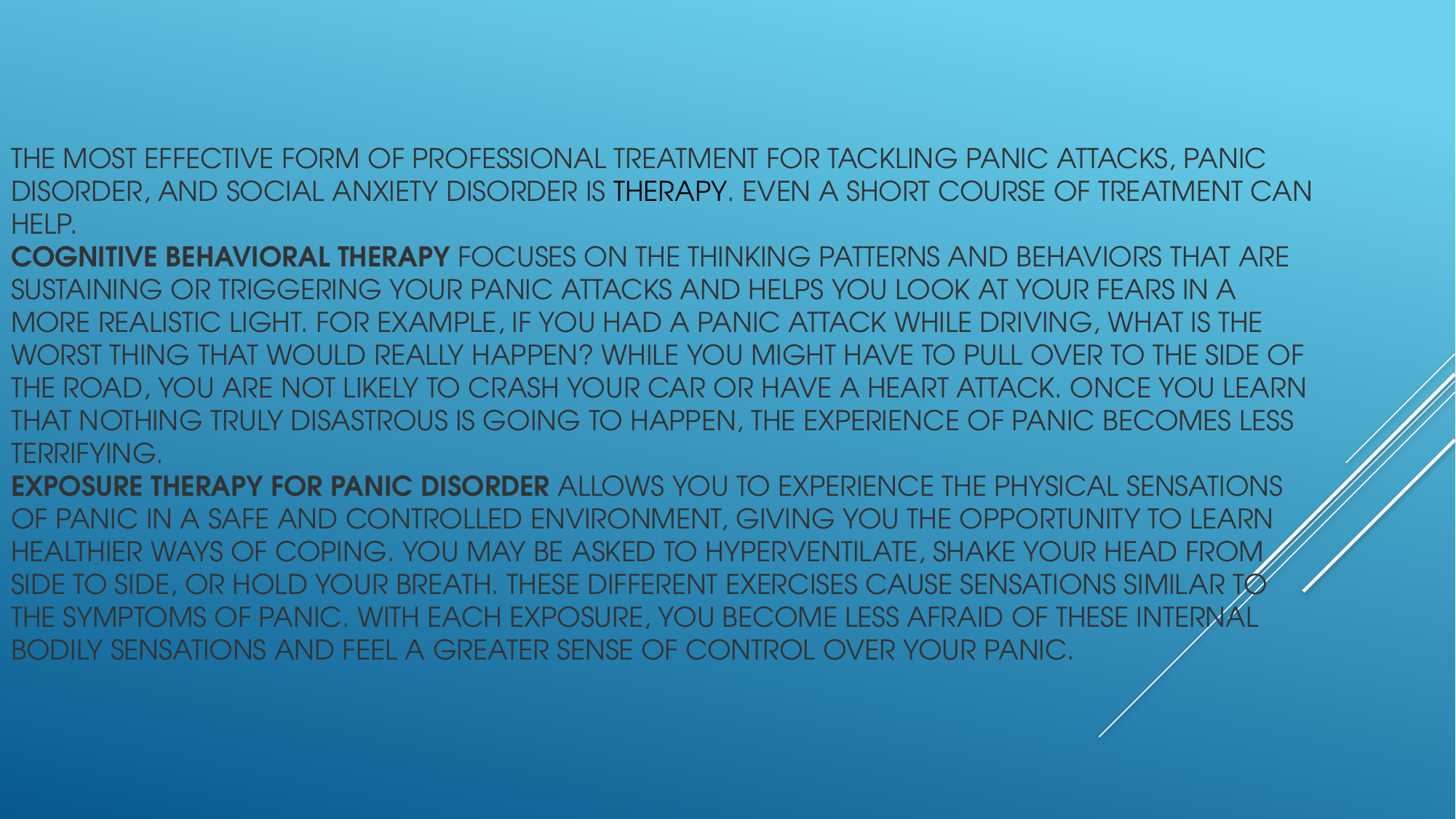

The most effective form of professional treatment for tackling panic attacks, panic disorder, and Social anxiety disorder is therapy. Even a short course of treatment can help.
Cognitive behavioral therapy focuses on the thinking patterns and behaviors that are sustaining or triggering your panic attacks and helps you look at your fears in a more realistic light. For example, if you had a panic attack while driving, what is the worst thing that would really happen? While you might have to pull over to the side of the road, you are not likely to crash your car or have a heart attack. Once you learn that nothing truly disastrous is going to happen, the experience of panic becomes less terrifying.
Exposure therapy for panic disorder allows you to experience the physical sensations of panic in a safe and controlled environment, giving you the opportunity to learn healthier ways of coping. You may be asked to hyperventilate, shake your head from side to side, or hold your breath. These different exercises cause sensations similar to the symptoms of panic. With each exposure, you become less afraid of these internal bodily sensations and feel a greater sense of control over your panic.